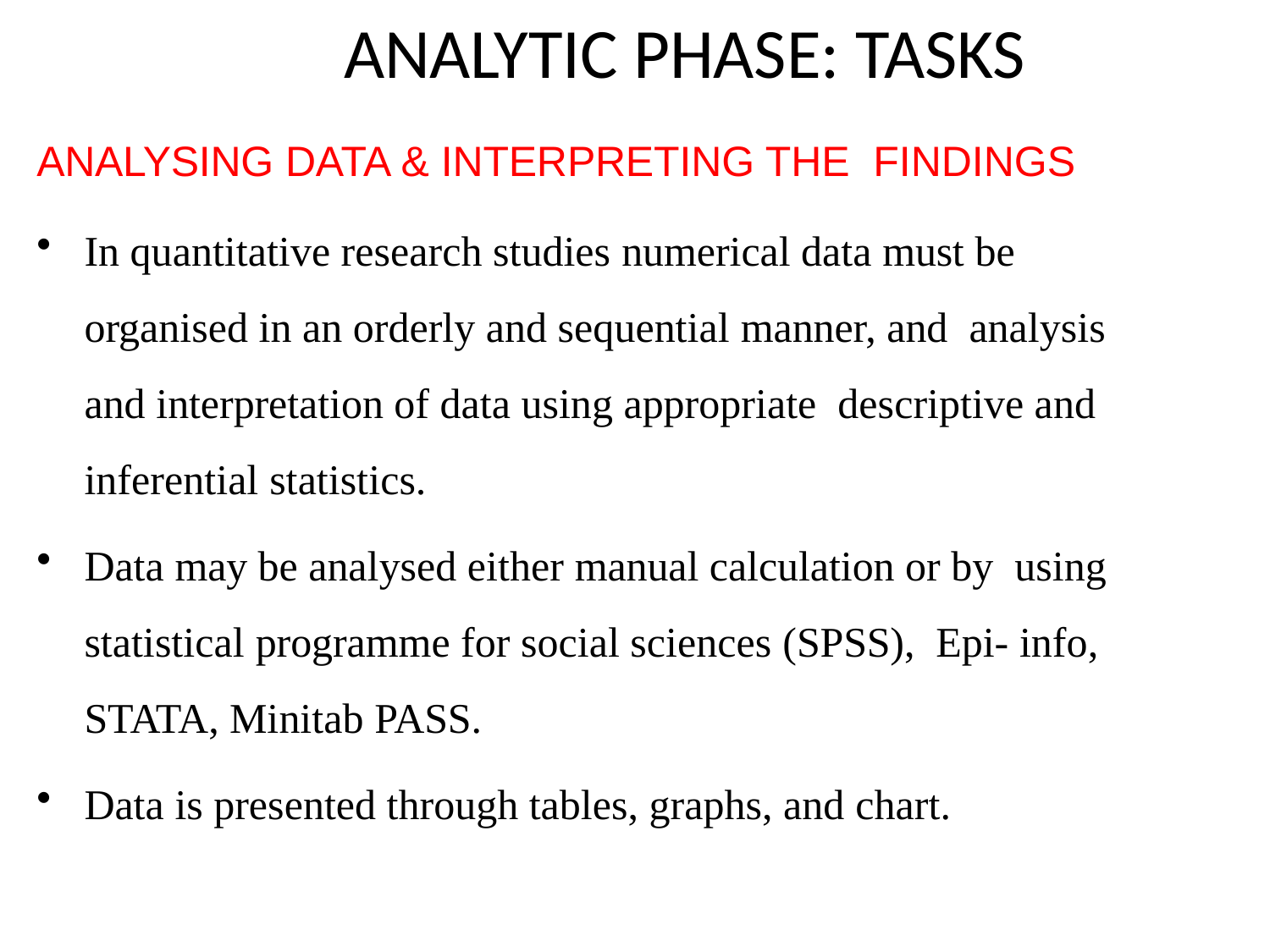

# ANALYTIC PHASE: TASKS
ANALYSING DATA & INTERPRETING THE  FINDINGS
In quantitative research studies numerical data must be  organised in an orderly and sequential manner, and  analysis and interpretation of data using appropriate  descriptive and inferential statistics.
Data may be analysed either manual calculation or by  using statistical programme for social sciences (SPSS),  Epi- info, STATA, Minitab PASS.
Data is presented through tables, graphs, and chart.